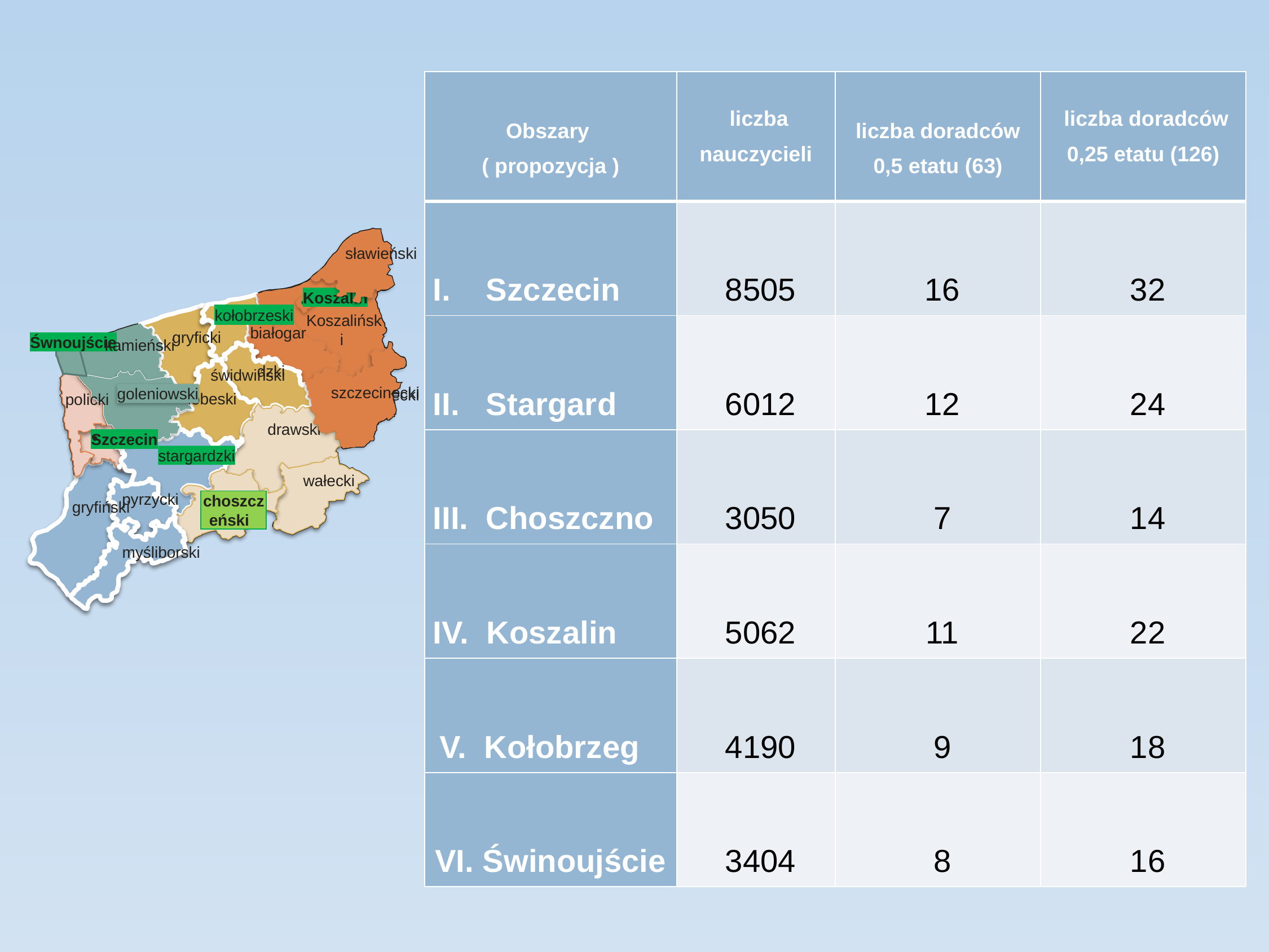

| Obszary ( propozycja ) | liczba nauczycieli | liczba doradców 0,5 etatu (63) | liczba doradców 0,25 etatu (126) |
| --- | --- | --- | --- |
| I. Szczecin | 8505 | 16 | 32 |
| II. Stargard | 6012 | 12 | 24 |
| III. Choszczno | 3050 | 7 | 14 |
| IV. Koszalin | 5062 | 11 | 22 |
| V. Kołobrzeg | 4190 | 9 | 18 |
| VI. Świnoujście | 3404 | 8 | 16 |

sławieński

Koszalin

kołobrzeski

Koszaliński

białogardzki

gryficki
Śwnoujście
kamieński

świdwiński

szczecinecki
goleniowski
szczecinecki
łobeski

policki

drawski

Szczecin

stargardzki

wałecki

pyrzycki
choszczeński
gryfiński

myśliborski